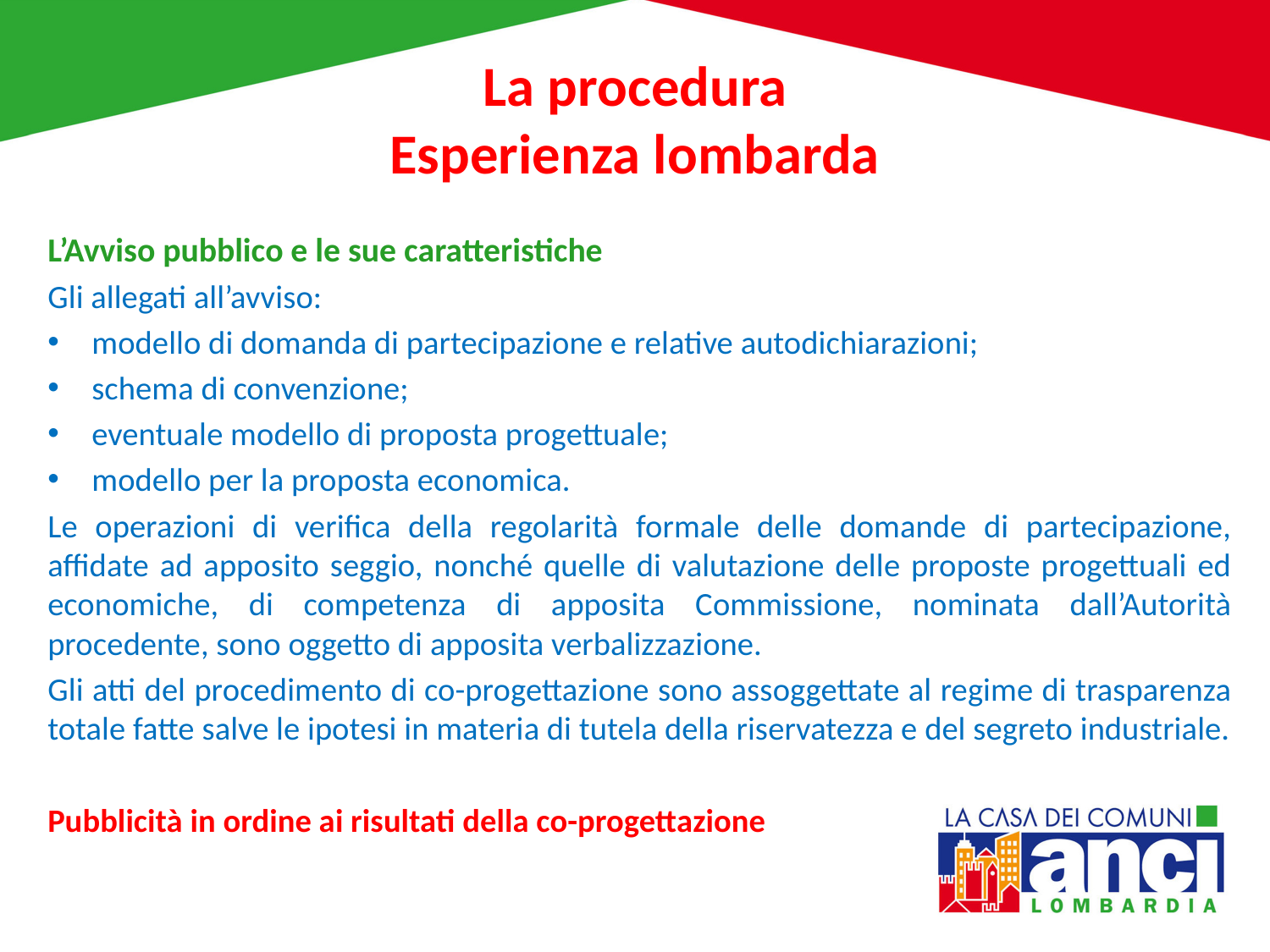

# La procedura Esperienza lombarda
L’Avviso pubblico e le sue caratteristiche
Gli allegati all’avviso:
modello di domanda di partecipazione e relative autodichiarazioni;
schema di convenzione;
eventuale modello di proposta progettuale;
modello per la proposta economica.
Le operazioni di verifica della regolarità formale delle domande di partecipazione, affidate ad apposito seggio, nonché quelle di valutazione delle proposte progettuali ed economiche, di competenza di apposita Commissione, nominata dall’Autorità procedente, sono oggetto di apposita verbalizzazione.
Gli atti del procedimento di co-progettazione sono assoggettate al regime di trasparenza totale fatte salve le ipotesi in materia di tutela della riservatezza e del segreto industriale.

Pubblicità in ordine ai risultati della co-progettazione